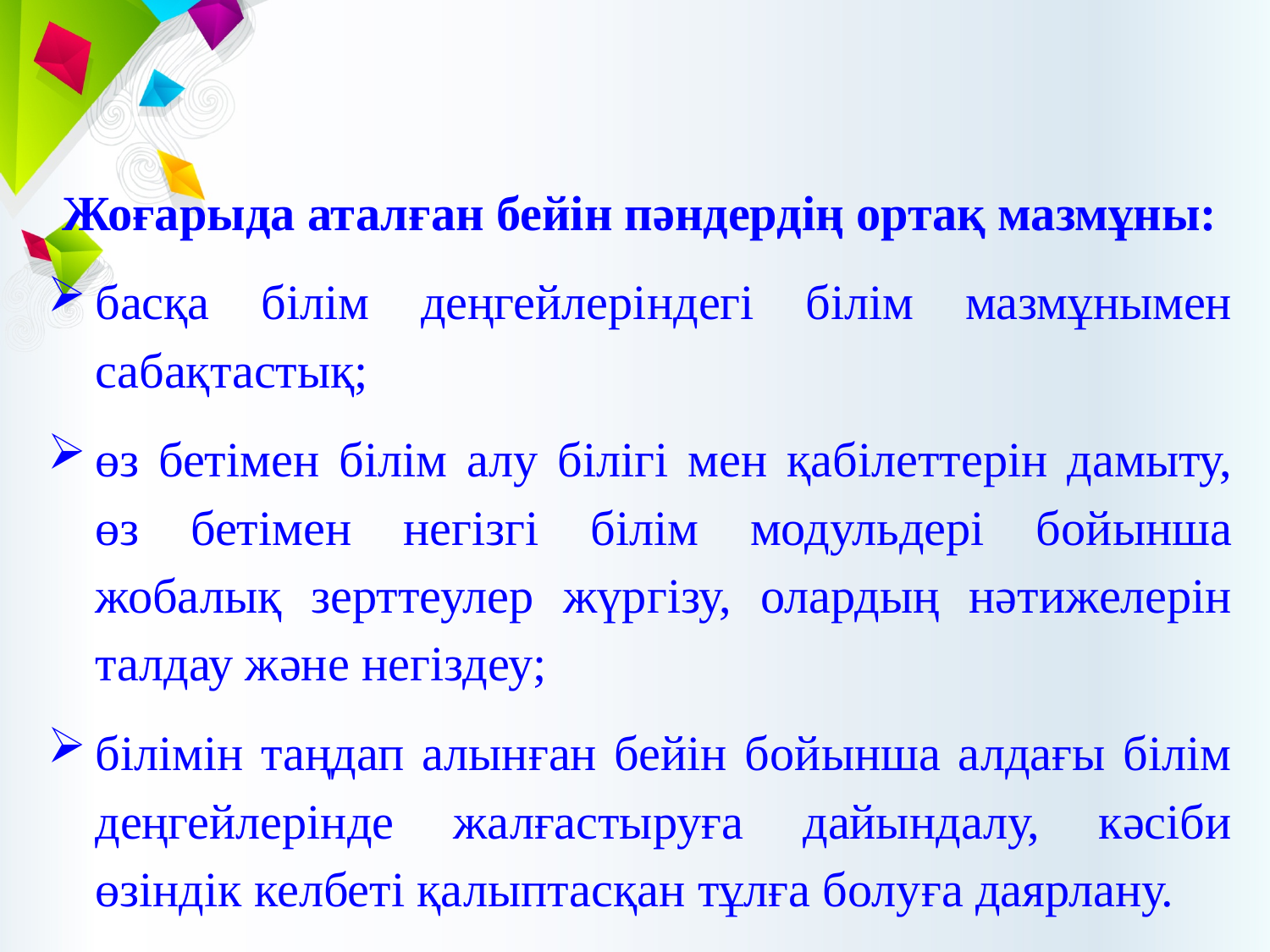

Жоғарыда аталған бейін пәндердің ортақ мазмұны:
басқа білім деңгейлеріндегі білім мазмұнымен сабақтастық;
өз бетімен білім алу білігі мен қабілеттерін дамыту, өз бетімен негізгі білім модульдері бойынша жобалық зерттеулер жүргізу, олардың нәтижелерін талдау және негіздеу;
білімін таңдап алынған бейін бойынша алдағы білім деңгейлерінде жалғастыруға дайындалу, кәсіби өзіндік келбеті қалыптасқан тұлға болуға даярлану.